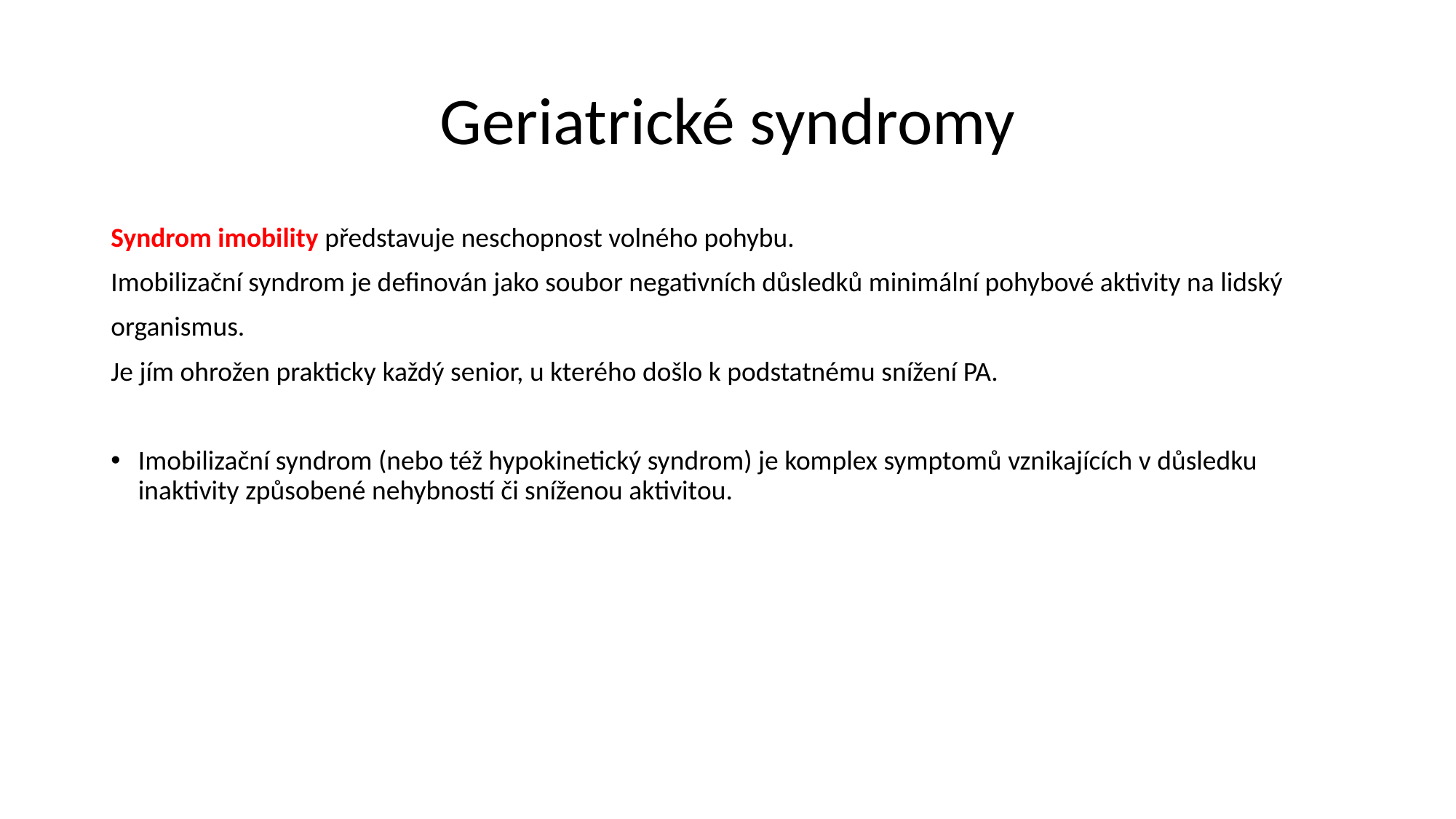

# Geriatrické syndromy
Syndrom imobility představuje neschopnost volného pohybu.
Imobilizační syndrom je definován jako soubor negativních důsledků minimální pohybové aktivity na lidský
organismus.
Je jím ohrožen prakticky každý senior, u kterého došlo k podstatnému snížení PA.

Imobilizační syndrom (nebo též hypokinetický syndrom) je komplex symptomů vznikajících v důsledku inaktivity způsobené nehybností či sníženou aktivitou.